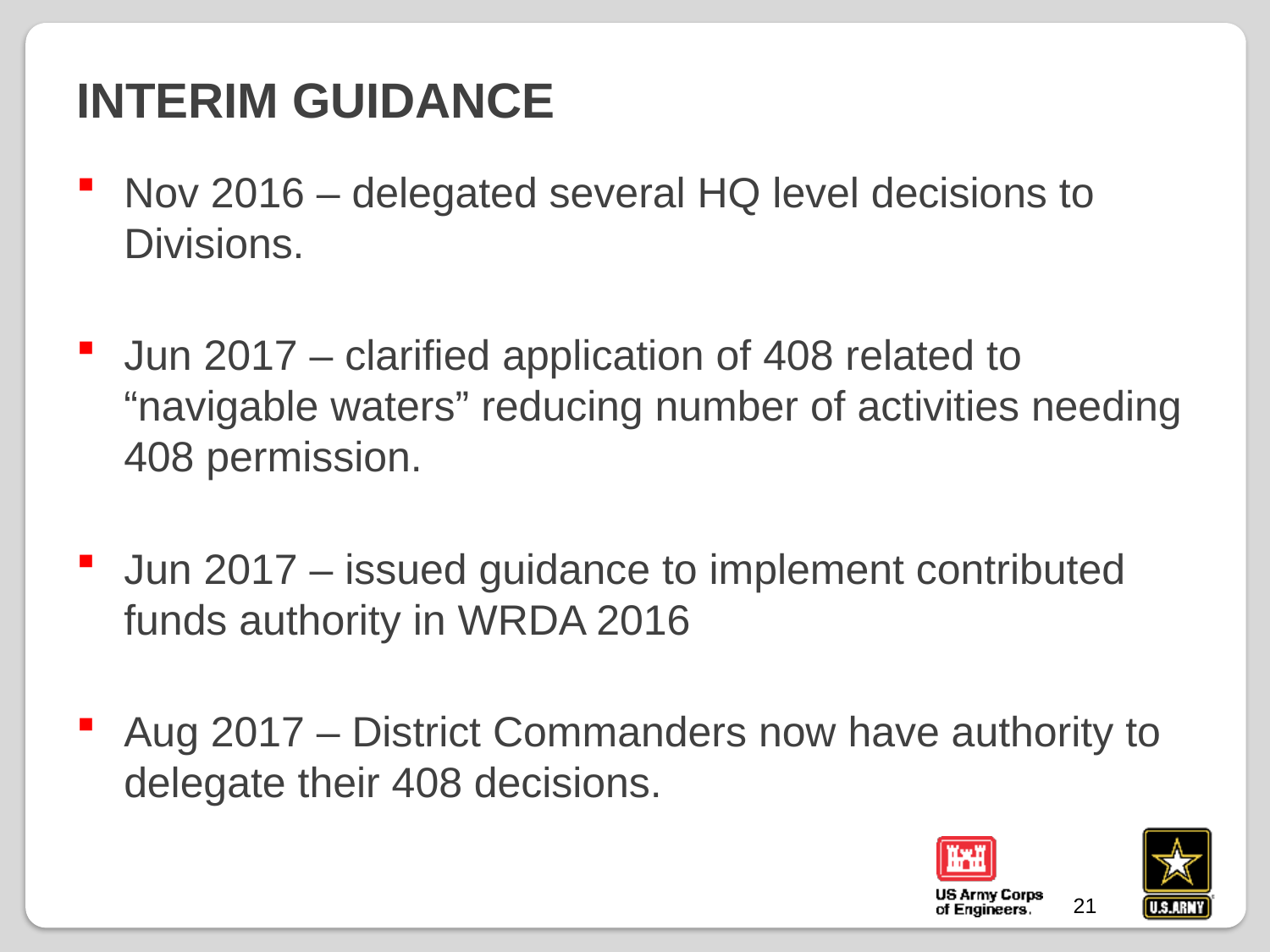

# Interim Guidance
Nov 2016 – delegated several HQ level decisions to Divisions.

Jun 2017 – clarified application of 408 related to “navigable waters” reducing number of activities needing 408 permission.

Jun 2017 – issued guidance to implement contributed funds authority in WRDA 2016

Aug 2017 – District Commanders now have authority to delegate their 408 decisions.

21